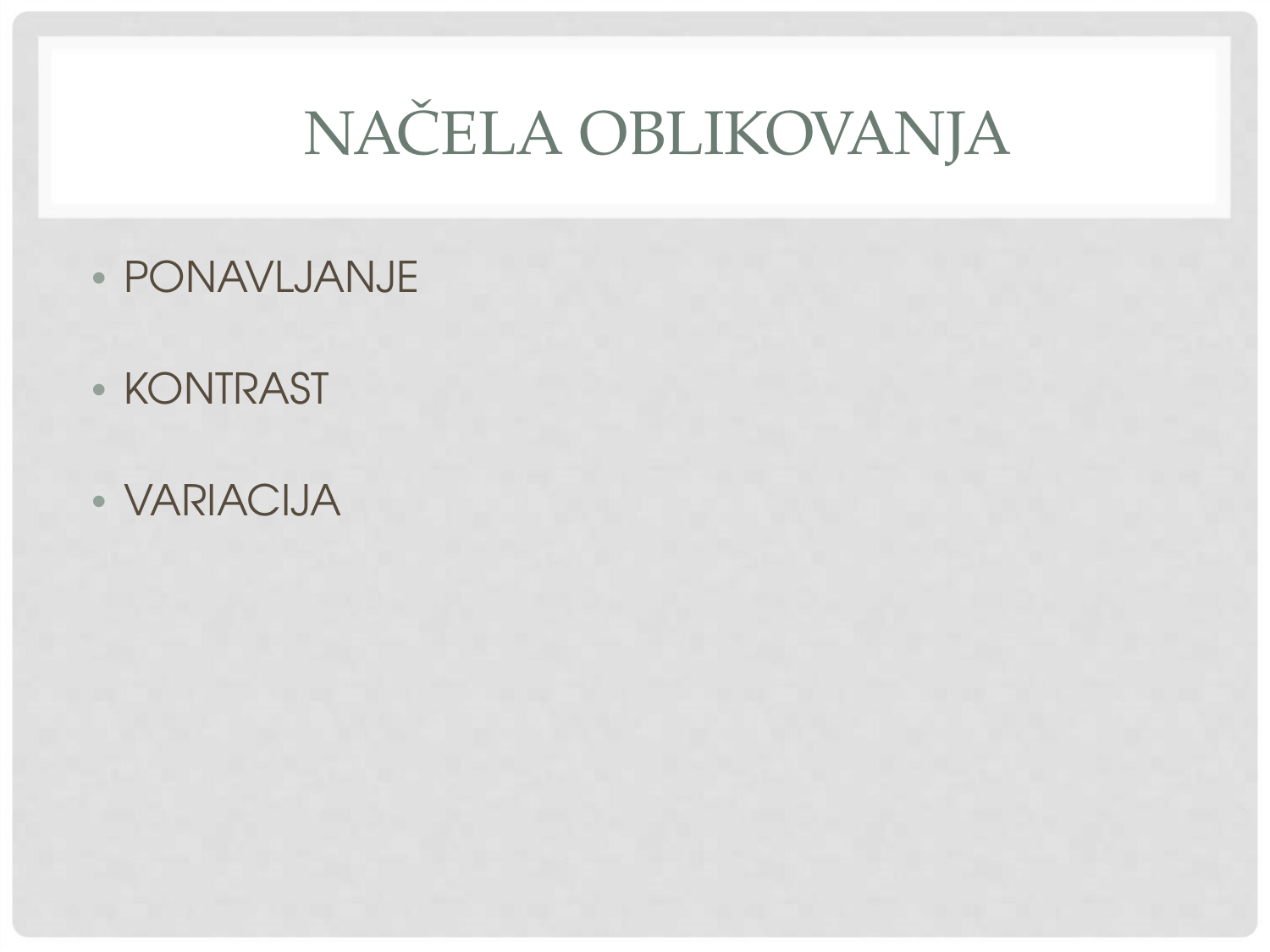

NAČELA OBLIKOVANJA
• PONAVLJANJE
• KONTRAST
• VARIACIJA